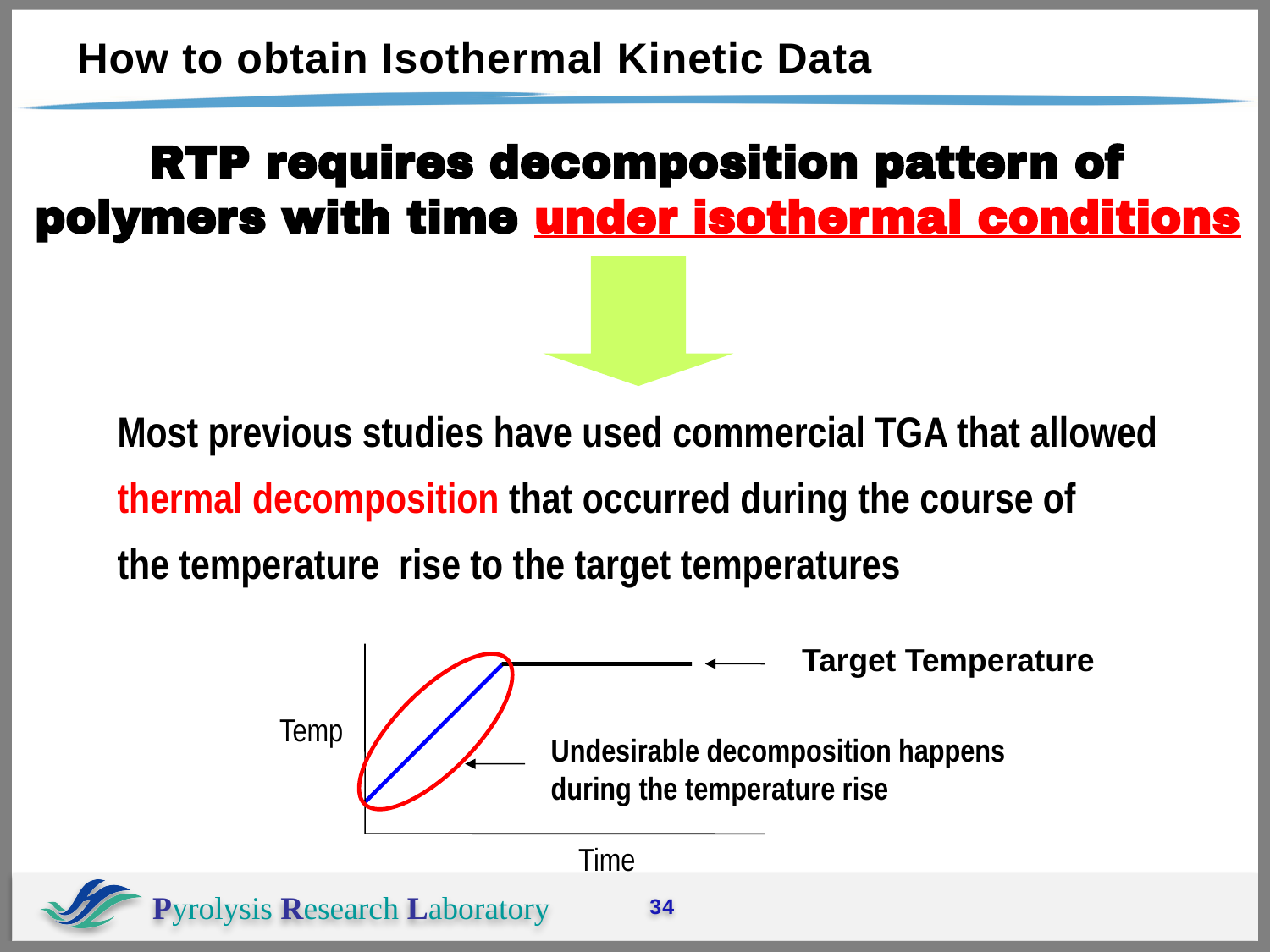

# How to obtain Isothermal Kinetic Data
RTP requires decomposition pattern of polymers with time under isothermal conditions

Most previous studies have used commercial TGA that allowed
thermal decomposition that occurred during the course of
the temperature  rise to the target temperatures
Target Temperature

Temp

Time

Undesirable decomposition happens
during the temperature rise

34